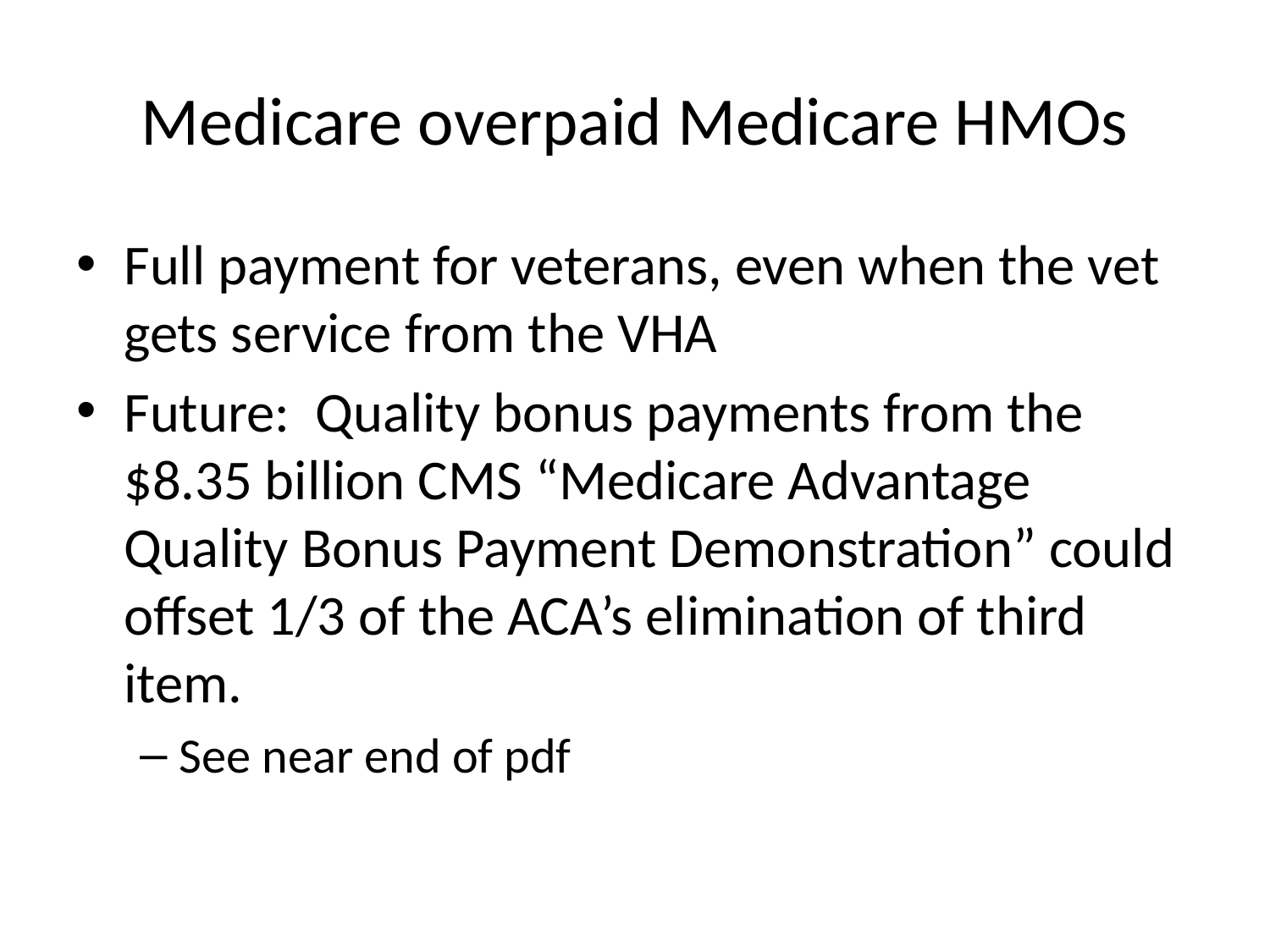

# Medicare overpaid Medicare HMOs
Full payment for veterans, even when the vet gets service from the VHA
Future:  Quality bonus payments from the $8.35 billion CMS “Medicare Advantage Quality Bonus Payment Demonstration” could offset 1/3 of the ACA’s elimination of third item.
See near end of pdf